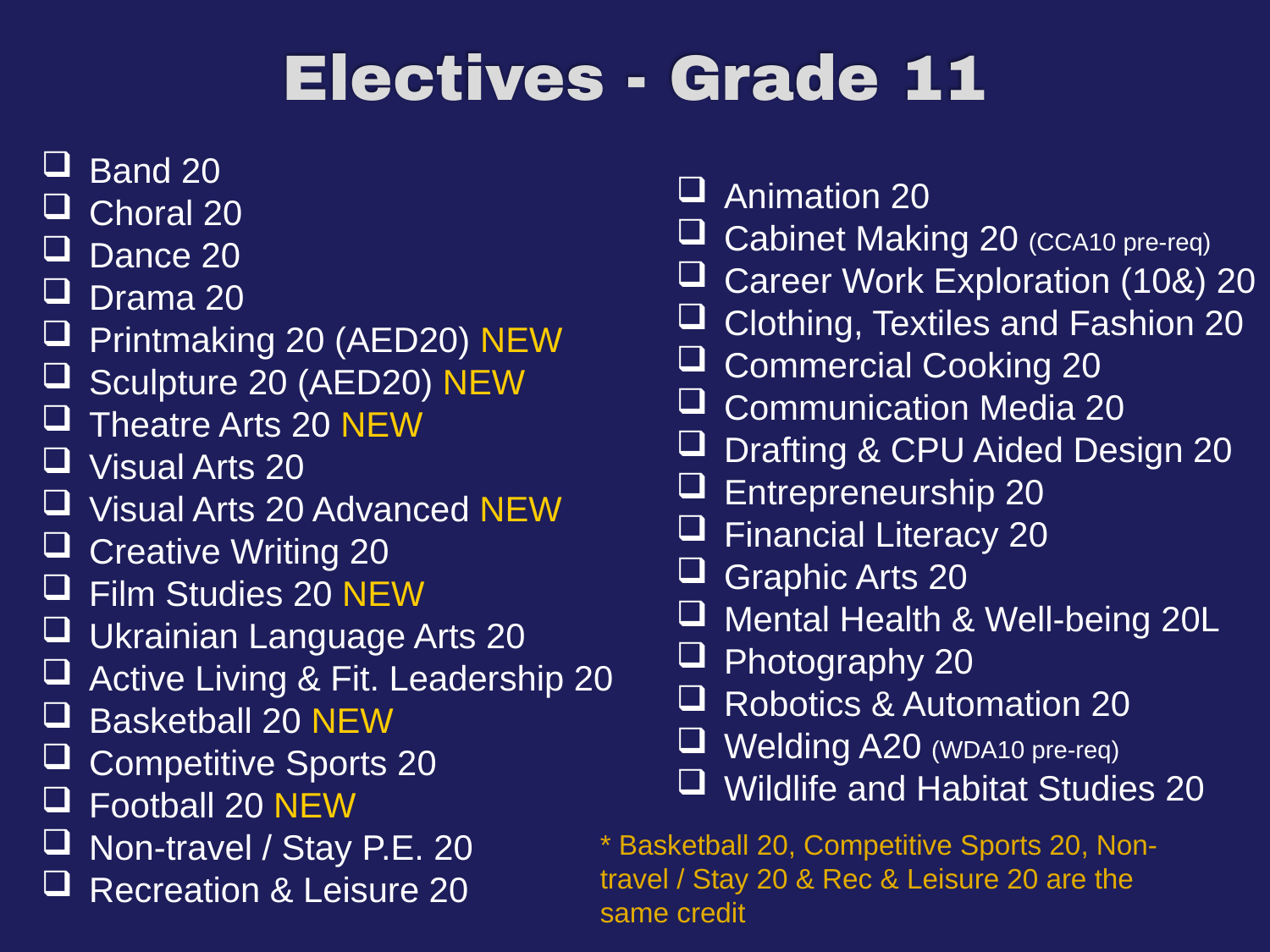

# Electives - Grade 11
Band 20
Choral 20
Dance 20
Drama 20
Printmaking 20 (AED20) NEW
Sculpture 20 (AED20) NEW
Theatre Arts 20 NEW
Visual Arts 20
Visual Arts 20 Advanced NEW
Creative Writing 20
Film Studies 20 NEW
Ukrainian Language Arts 20
Active Living & Fit. Leadership 20
Basketball 20 NEW
Competitive Sports 20
Football 20 NEW
Non-travel / Stay P.E. 20
Recreation & Leisure 20

Animation 20
Cabinet Making 20 (CCA10 pre-req)
Career Work Exploration (10&) 20
Clothing, Textiles and Fashion 20
Commercial Cooking 20
Communication Media 20
Drafting & CPU Aided Design 20
Entrepreneurship 20
Financial Literacy 20
Graphic Arts 20
Mental Health & Well-being 20L
Photography 20
Robotics & Automation 20
Welding A20 (WDA10 pre-req)
Wildlife and Habitat Studies 20
* Basketball 20, Competitive Sports 20, Non-travel / Stay 20 & Rec & Leisure 20 are the same credit